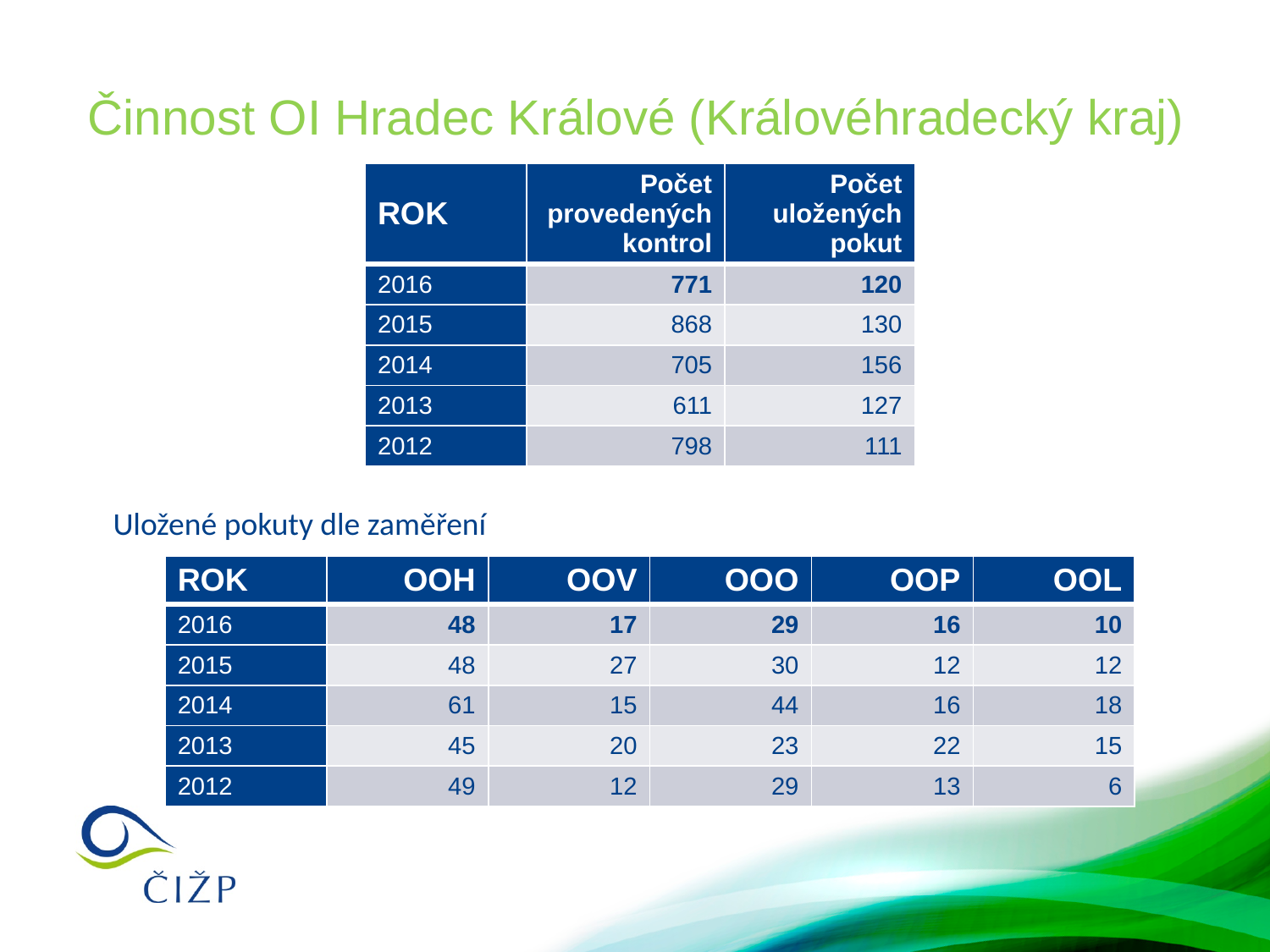

# Činnost OI Hradec Králové (Královéhradecký kraj)
| ROK | Počet provedených kontrol | Počet uložených pokut |
| --- | --- | --- |
| 2016 | 771 | 120 |
| 2015 | 868 | 130 |
| 2014 | 705 | 156 |
| 2013 | 611 | 127 |
| 2012 | 798 | 111 |
Uložené pokuty dle zaměření
| ROK | OOH | OOV | OOO | OOP | OOL |
| --- | --- | --- | --- | --- | --- |
| 2016 | 48 | 17 | 29 | 16 | 10 |
| 2015 | 48 | 27 | 30 | 12 | 12 |
| 2014 | 61 | 15 | 44 | 16 | 18 |
| 2013 | 45 | 20 | 23 | 22 | 15 |
| 2012 | 49 | 12 | 29 | 13 | 6 |